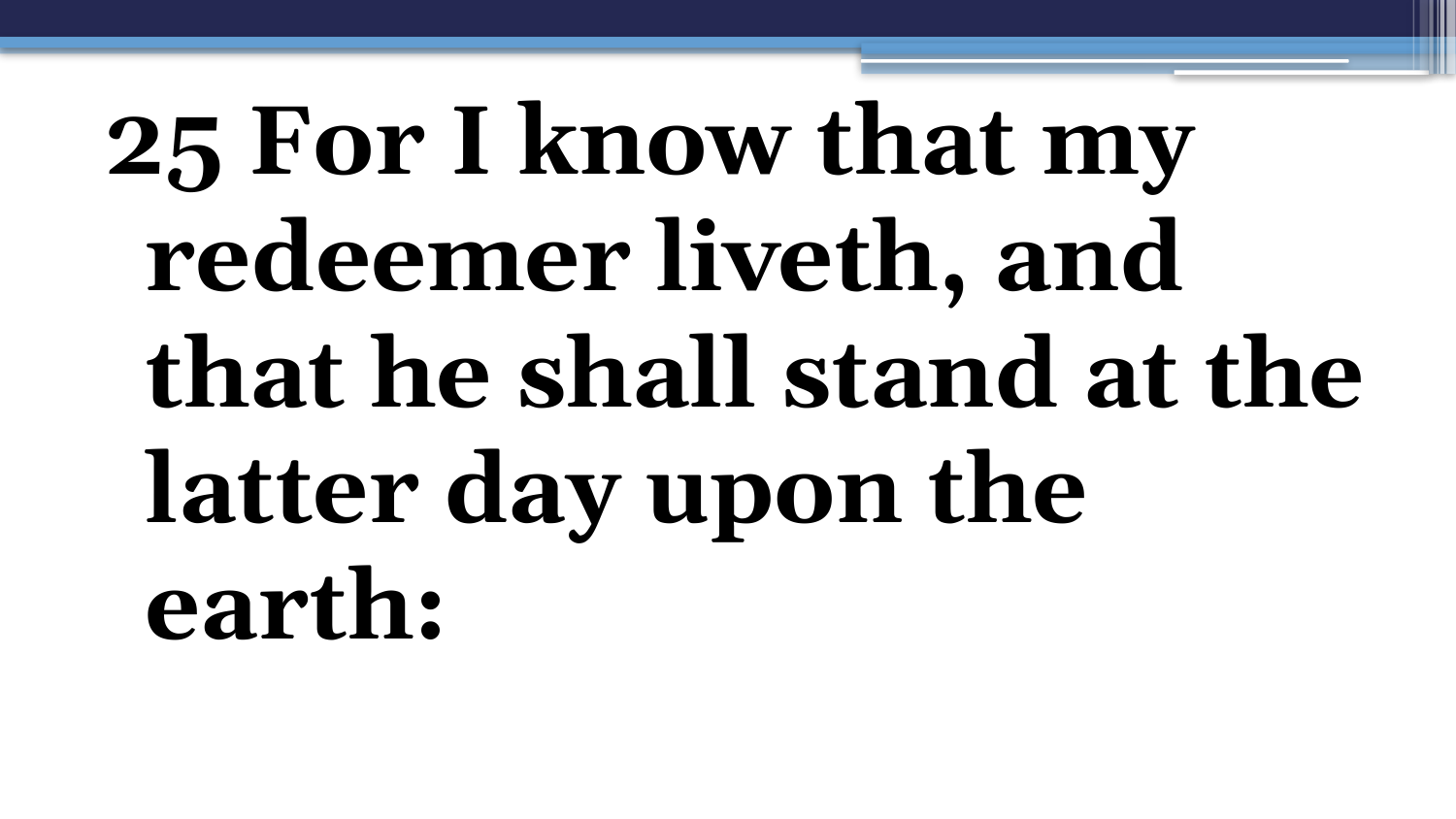

25 For I know that my redeemer liveth, and that he shall stand at the latter day upon the earth: